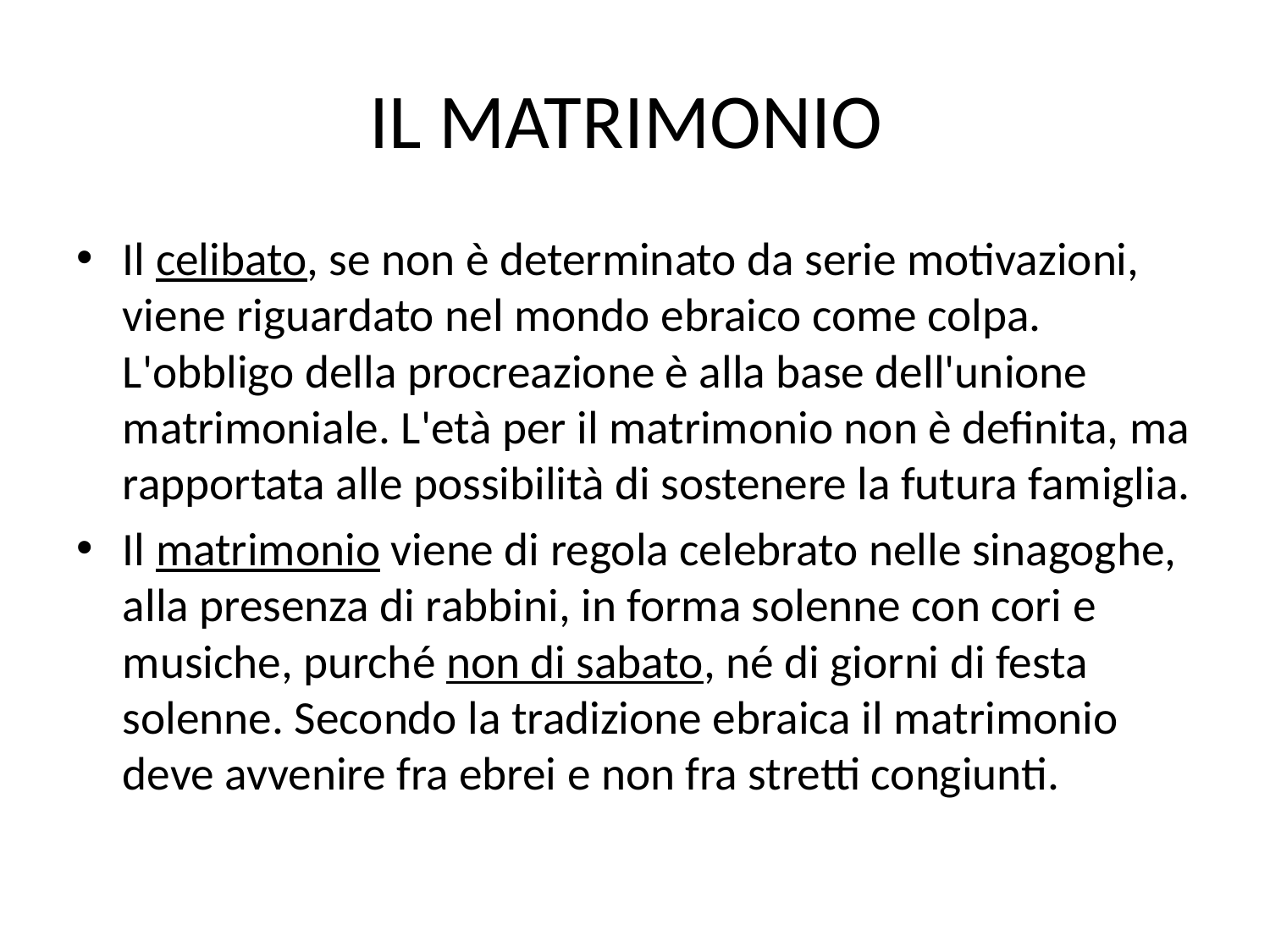

# IL MATRIMONIO
Il celibato, se non è determinato da serie motivazioni, viene riguardato nel mondo ebraico come colpa. L'obbligo della procreazione è alla base dell'unione matrimoniale. L'età per il matrimonio non è definita, ma rapportata alle possibilità di sostenere la futura famiglia.
Il matrimonio viene di regola celebrato nelle sinagoghe, alla presenza di rabbini, in forma solenne con cori e musiche, purché non di sabato, né di giorni di festa solenne. Secondo la tradizione ebraica il matrimonio deve avvenire fra ebrei e non fra stretti congiunti.